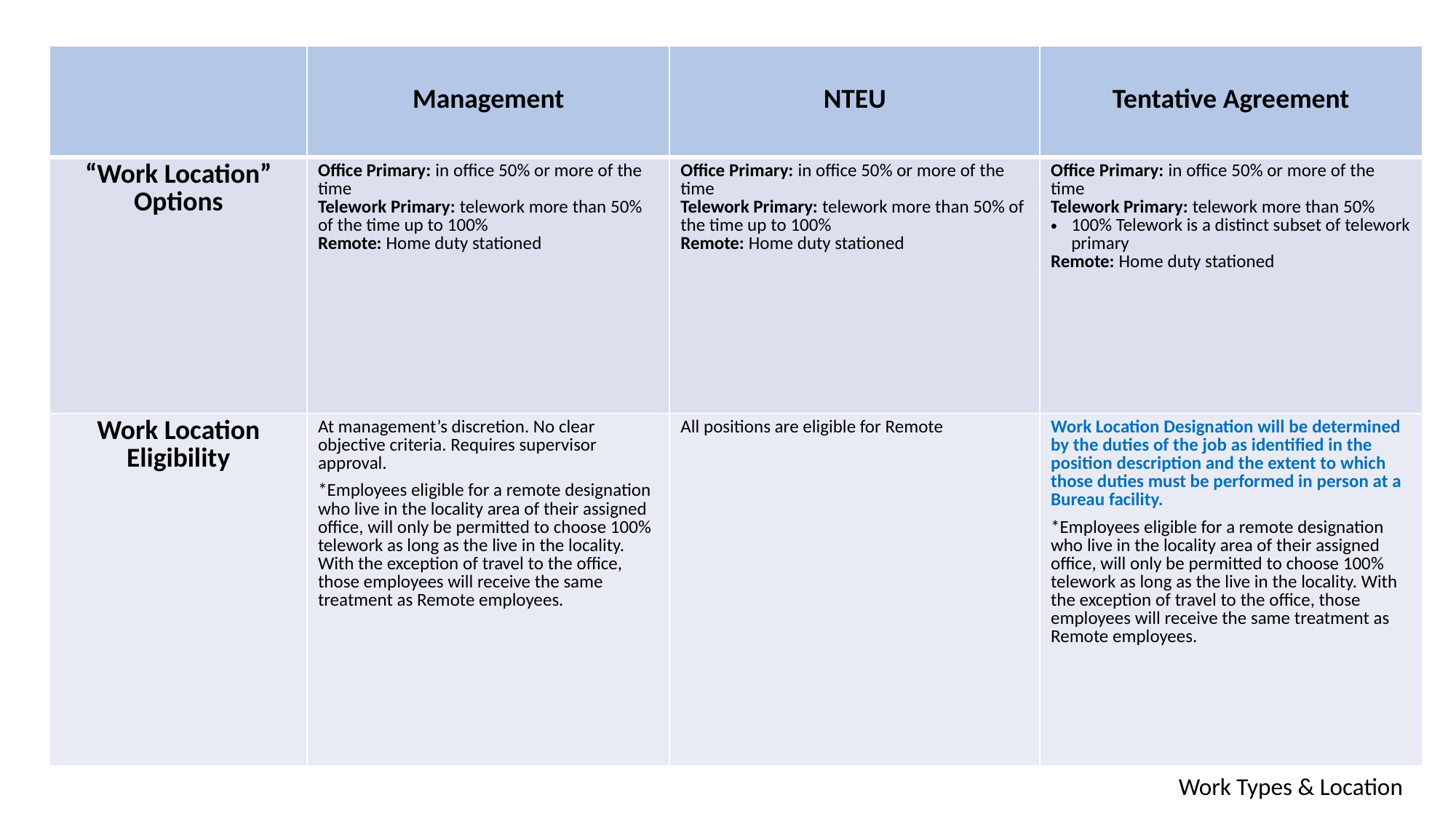

|  | Management | NTEU | Tentative Agreement |
| --- | --- | --- | --- |
| “Work Location” Options | Office Primary: in office 50% or more of the time Telework Primary: telework more than 50% of the time up to 100% Remote: Home duty stationed | Office Primary: in office 50% or more of the time Telework Primary: telework more than 50% of the time up to 100% Remote: Home duty stationed | Office Primary: in office 50% or more of the time Telework Primary: telework more than 50% 100% Telework is a distinct subset of telework primary Remote: Home duty stationed |
| Work Location Eligibility | At management’s discretion. No clear objective criteria. Requires supervisor approval. \*Employees eligible for a remote designation who live in the locality area of their assigned office, will only be permitted to choose 100% telework as long as the live in the locality. With the exception of travel to the office, those employees will receive the same treatment as Remote employees. | All positions are eligible for Remote | Work Location Designation will be determined by the duties of the job as identified in the position description and the extent to which those duties must be performed in person at a Bureau facility. \*Employees eligible for a remote designation who live in the locality area of their assigned office, will only be permitted to choose 100% telework as long as the live in the locality. With the exception of travel to the office, those employees will receive the same treatment as Remote employees. |
Work Types & Location